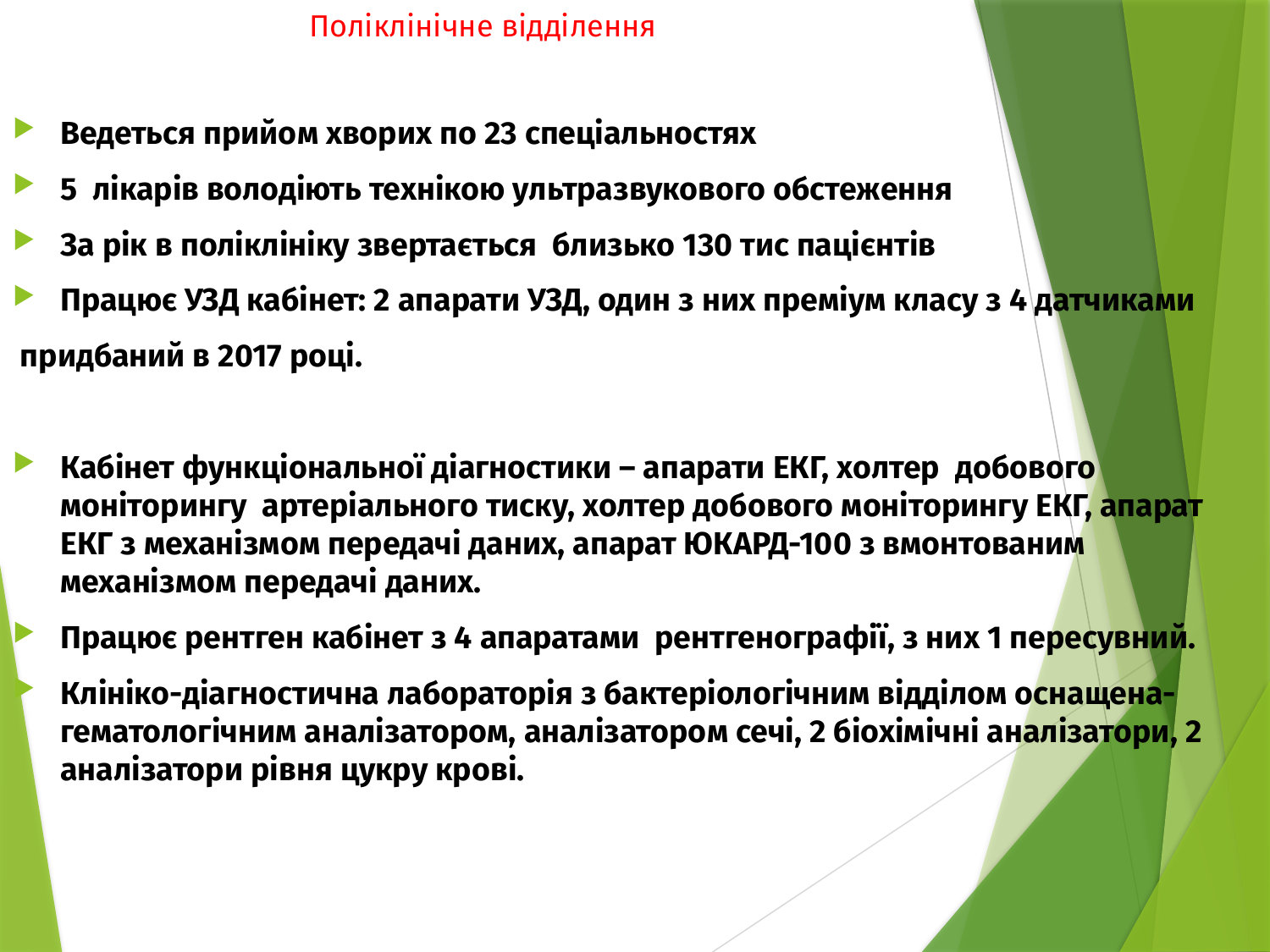

# Поліклінічне відділення
Ведеться прийом хворих по 23 спеціальностях
5  лікарів володіють технікою ультразвукового обстеження
За рік в поліклініку звертається  близько 130 тис пацієнтів
Працює УЗД кабінет: 2 апарати УЗД, один з них преміум класу з 4 датчиками
 придбаний в 2017 році.

Кабінет функціональної діагностики – апарати ЕКГ, холтер  добового моніторингу  артеріального тиску, холтер добового моніторингу ЕКГ, апарат ЕКГ з механізмом передачі даних, апарат ЮКАРД-100 з вмонтованим механізмом передачі даних.
Працює рентген кабінет з 4 апаратами  рентгенографії, з них 1 пересувний.
Клініко-діагностична лабораторія з бактеріологічним відділом оснащена-гематологічним аналізатором, аналізатором сечі, 2 біохімічні аналізатори, 2 аналізатори рівня цукру крові.